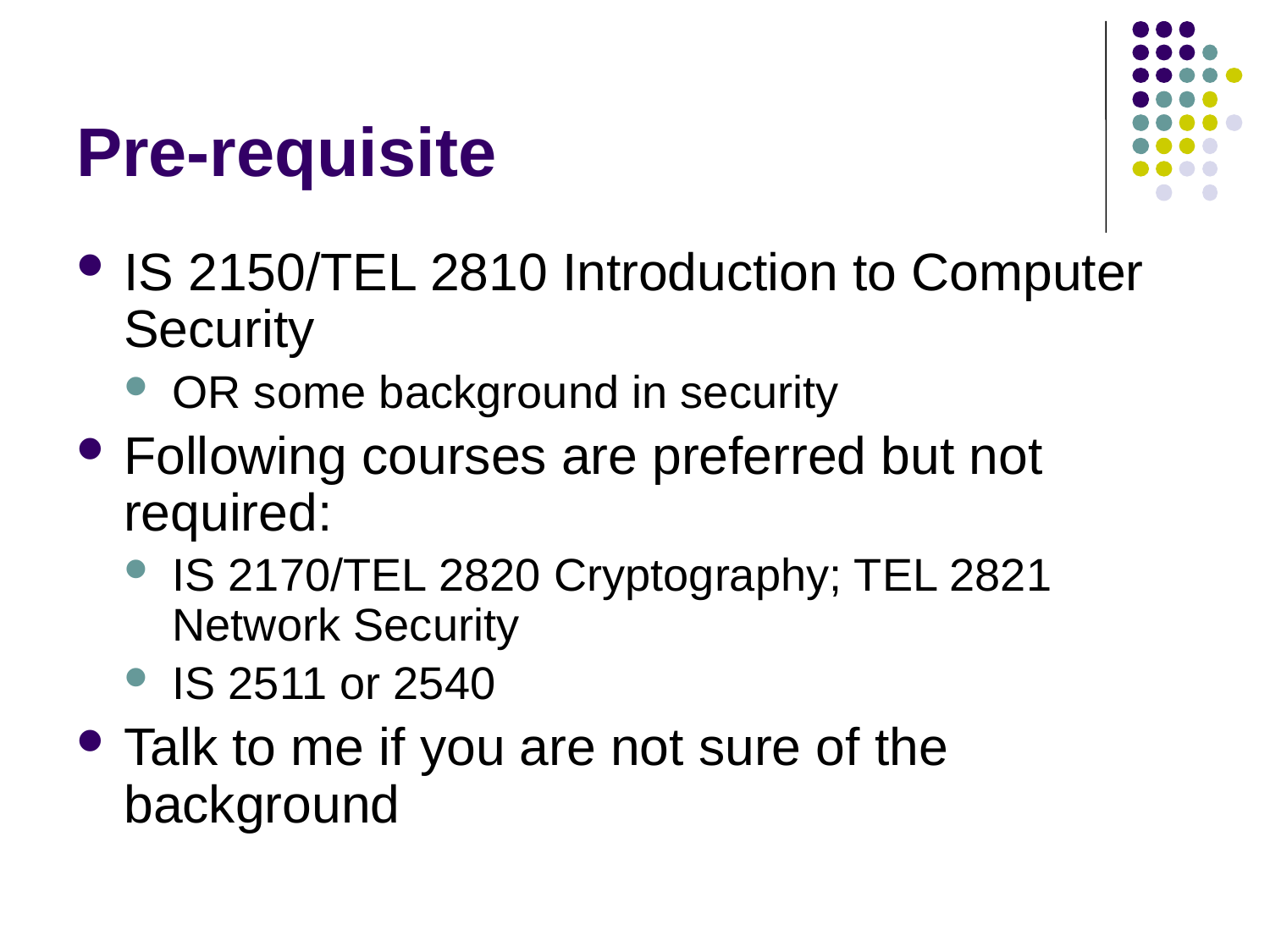

# Pre-requisite
IS 2150/TEL 2810 Introduction to Computer Security
OR some background in security
Following courses are preferred but not required:
IS 2170/TEL 2820 Cryptography; TEL 2821 Network Security
IS 2511 or 2540
Talk to me if you are not sure of the background